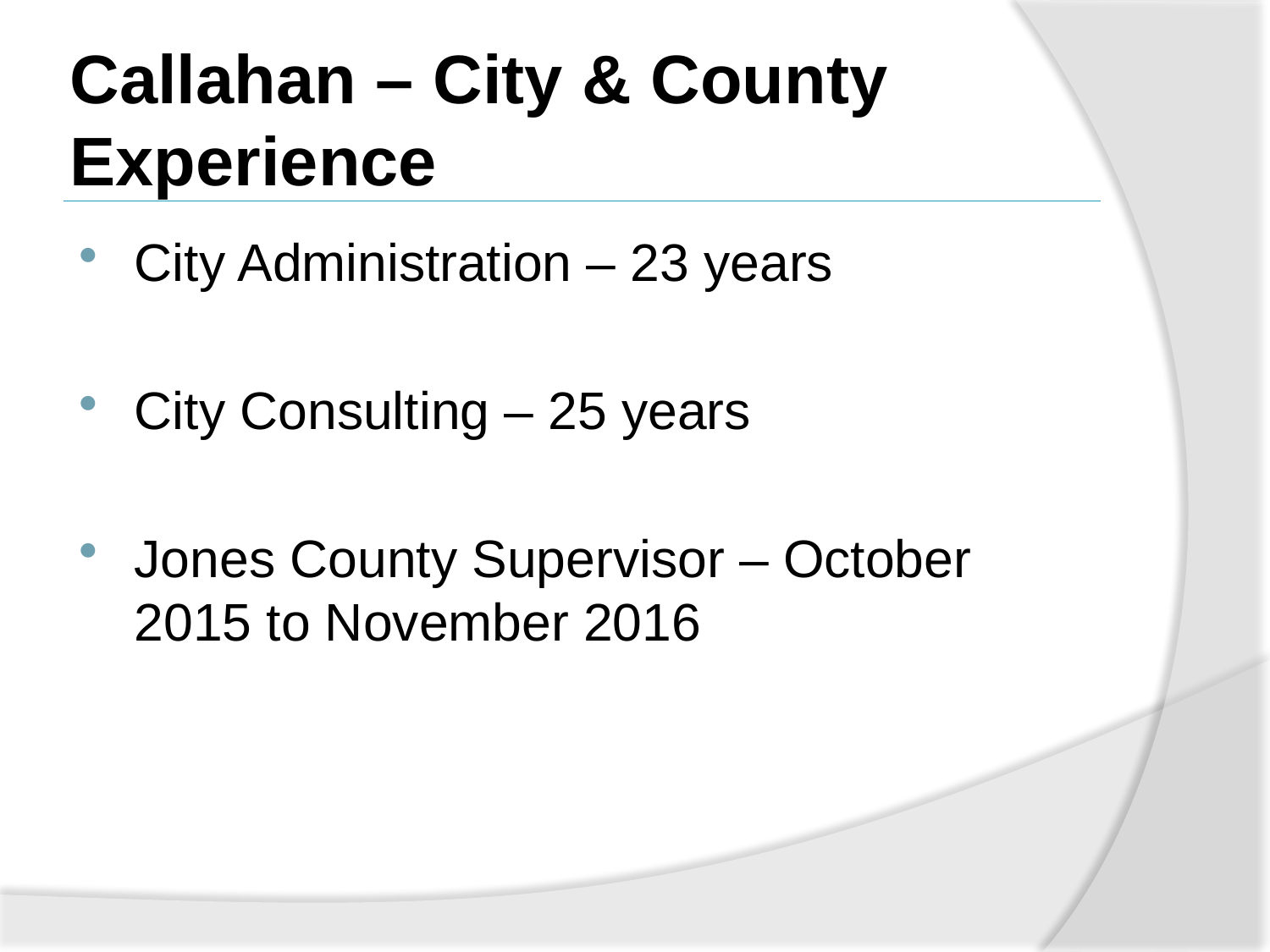

# Callahan – City & County Experience
City Administration – 23 years

City Consulting – 25 years

Jones County Supervisor – October 2015 to November 2016